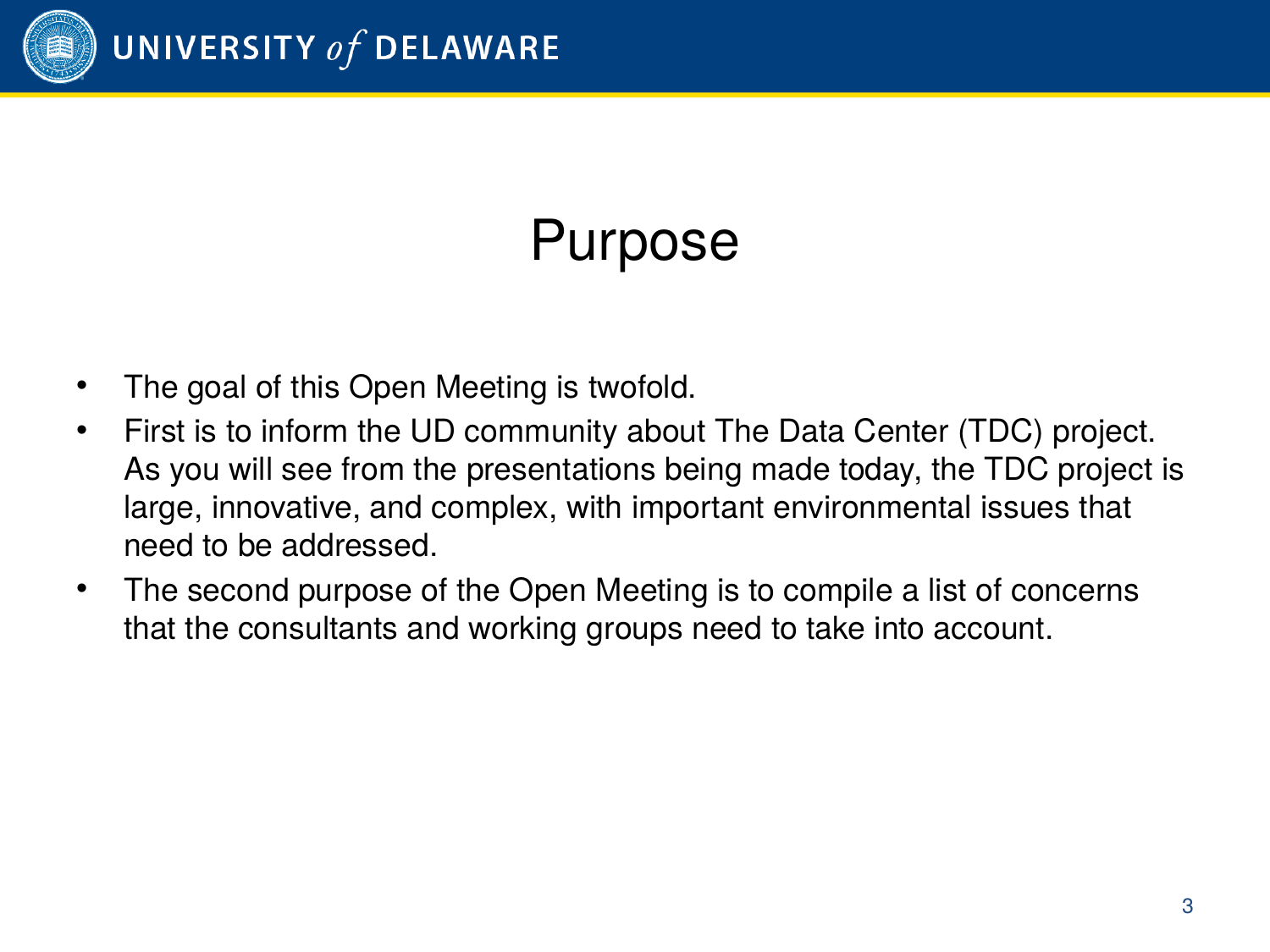

# Purpose
The goal of this Open Meeting is twofold.
First is to inform the UD community about The Data Center (TDC) project. As you will see from the presentations being made today, the TDC project is large, innovative, and complex, with important environmental issues that need to be addressed.
The second purpose of the Open Meeting is to compile a list of concerns that the consultants and working groups need to take into account.
3